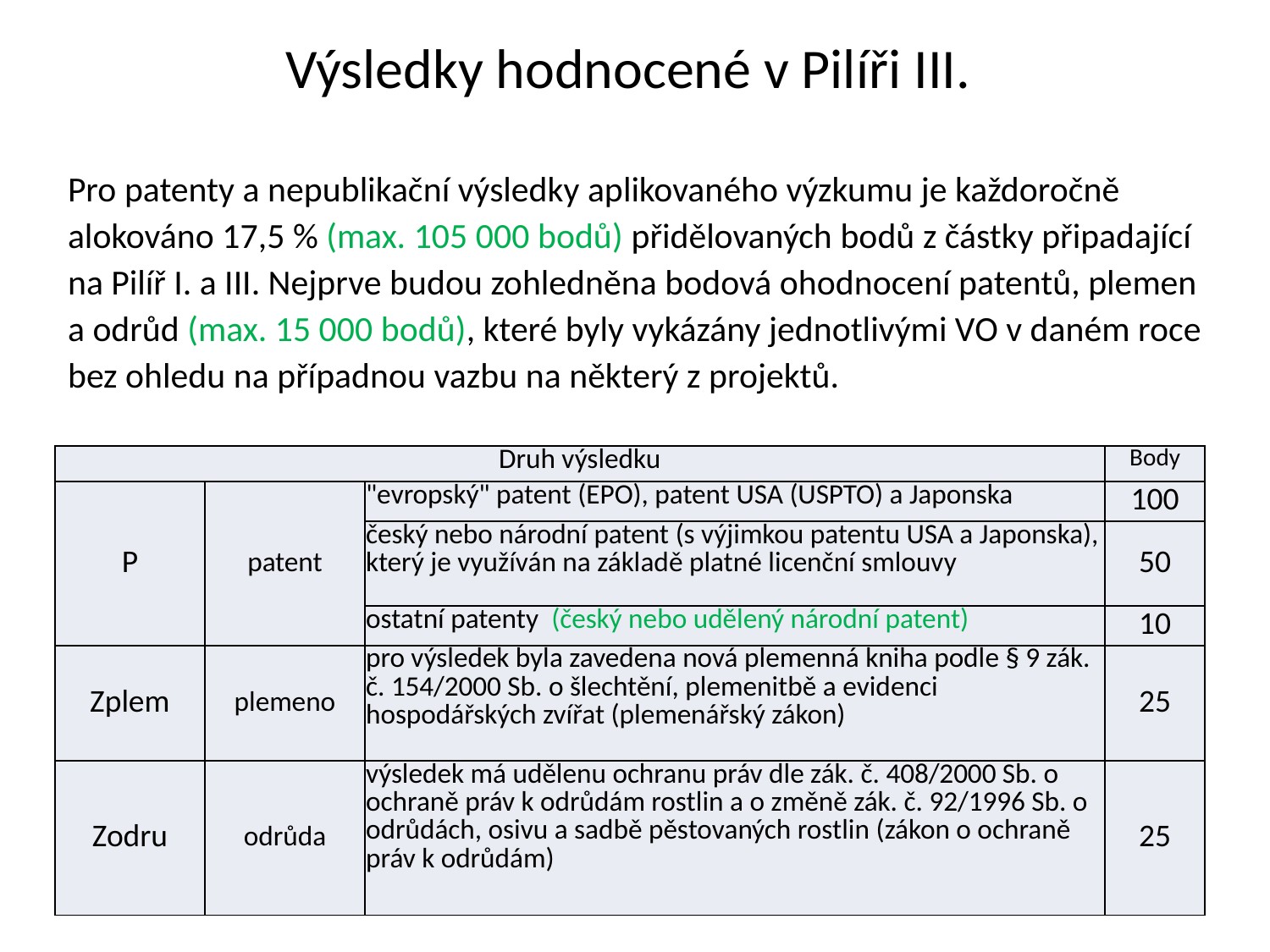

# Výsledky hodnocené v Pilíři III.
Pro patenty a nepublikační výsledky aplikovaného výzkumu je každoročně alokováno 17,5 % (max. 105 000 bodů) přidělovaných bodů z částky připadající na Pilíř I. a III. Nejprve budou zohledněna bodová ohodnocení patentů, plemen a odrůd (max. 15 000 bodů), které byly vykázány jednotlivými VO v daném roce bez ohledu na případnou vazbu na některý z projektů.

| Druh výsledku |  |  | Body |
| --- | --- | --- | --- |
| P | patent | "evropský" patent (EPO), patent USA (USPTO) a Japonska | 100 |
|  |  | český nebo národní patent (s výjimkou patentu USA a Japonska), který je využíván na základě platné licenční smlouvy | 50 |
|  |  | ostatní patenty (český nebo udělený národní patent) | 10 |
| Zplem | plemeno | pro výsledek byla zavedena nová plemenná kniha podle § 9 zák. č. 154/2000 Sb. o šlechtění, plemenitbě a evidenci hospodářských zvířat (plemenářský zákon) | 25 |
| Zodru | odrůda | výsledek má udělenu ochranu práv dle zák. č. 408/2000 Sb. o ochraně práv k odrůdám rostlin a o změně zák. č. 92/1996 Sb. o odrůdách, osivu a sadbě pěstovaných rostlin (zákon o ochraně práv k odrůdám) | 25 |